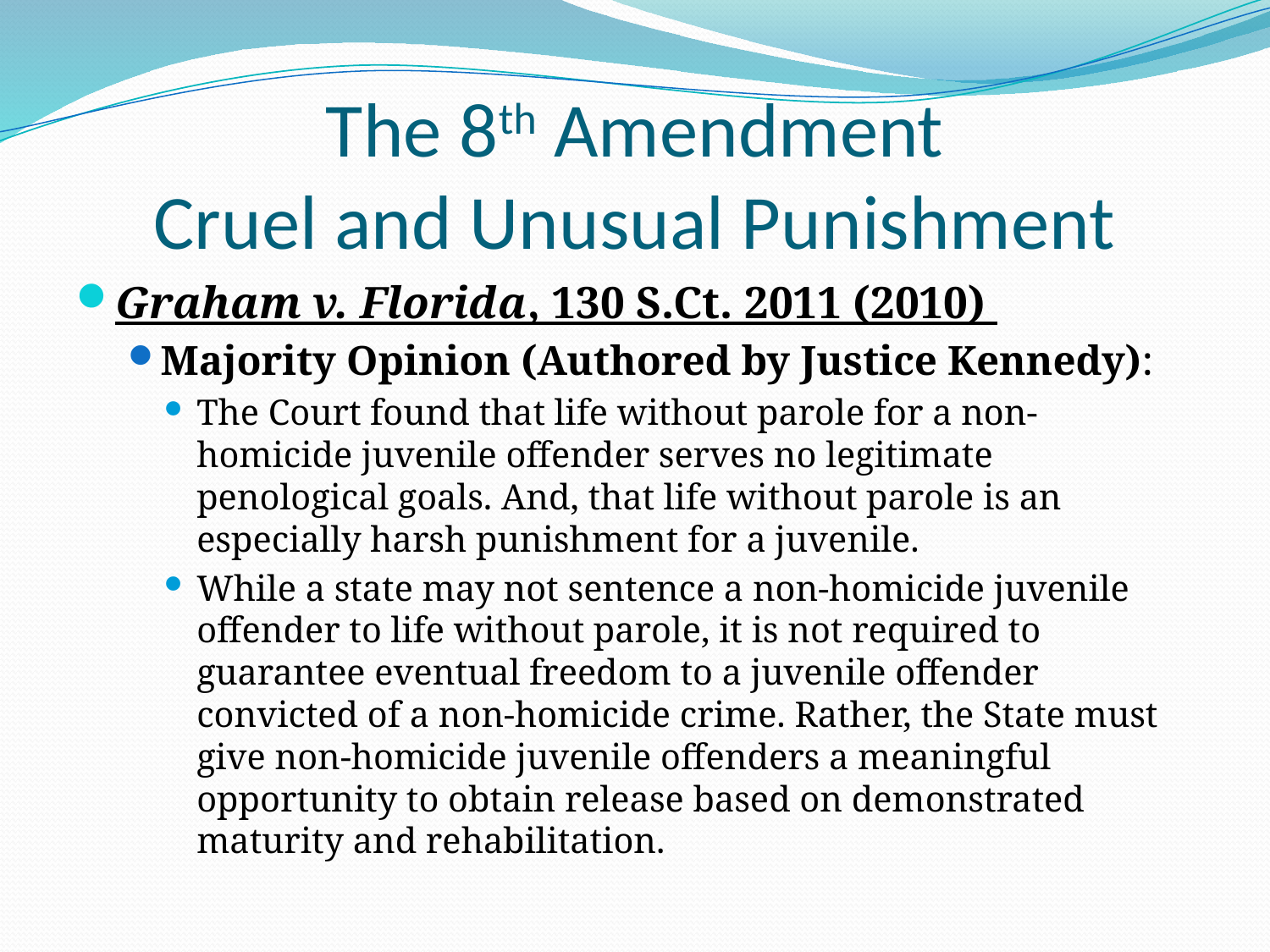

# The 8th Amendment Cruel and Unusual Punishment
Graham v. Florida, 130 S.Ct. 2011 (2010)
Majority Opinion (Authored by Justice Kennedy):
The Court found that life without parole for a non-homicide juvenile offender serves no legitimate penological goals. And, that life without parole is an especially harsh punishment for a juvenile.
While a state may not sentence a non-homicide juvenile offender to life without parole, it is not required to guarantee eventual freedom to a juvenile offender convicted of a non-homicide crime. Rather, the State must give non-homicide juvenile offenders a meaningful opportunity to obtain release based on demonstrated maturity and rehabilitation.